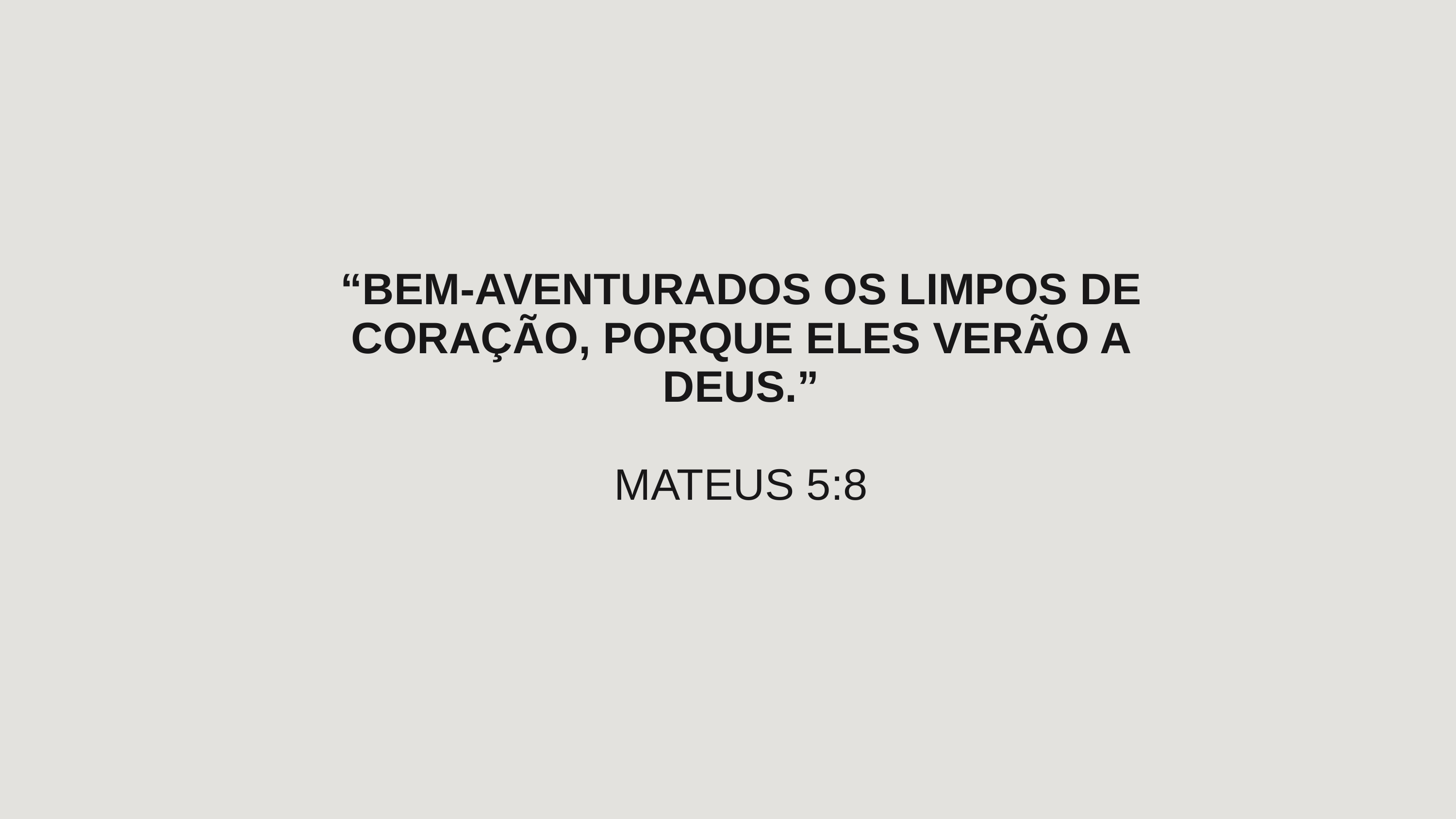

“BEM-AVENTURADOS OS LIMPOS DE CORAÇÃO, PORQUE ELES VERÃO A DEUS.”

MATEUS 5:8